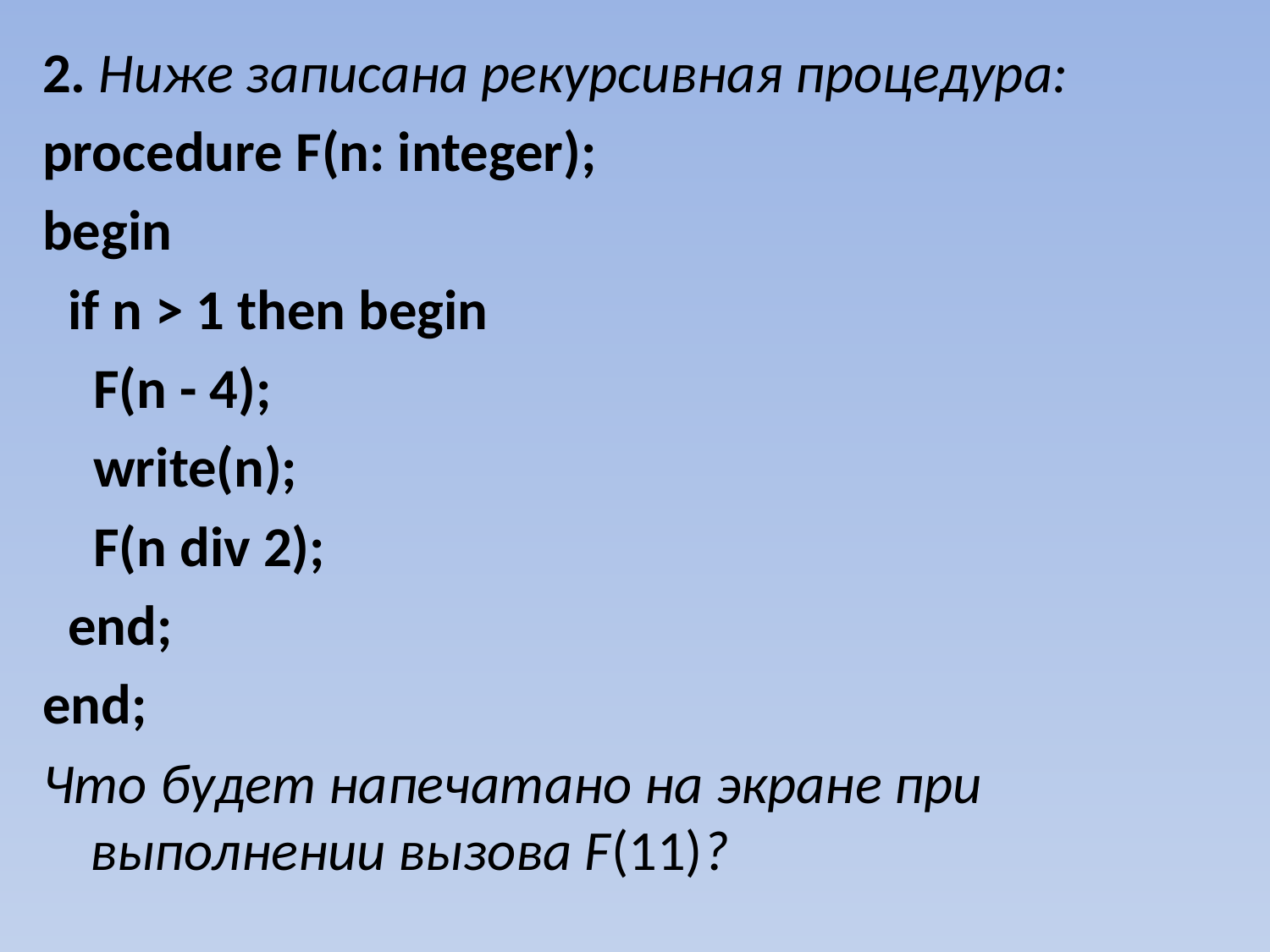

2. Ниже записана рекурсивная процедура:
procedure F(n: integer);
begin
  if n > 1 then begin
    F(n - 4);
    write(n);
    F(n div 2);
  end;
end;
Что будет напечатано на экране при выполнении вызова F(11)?